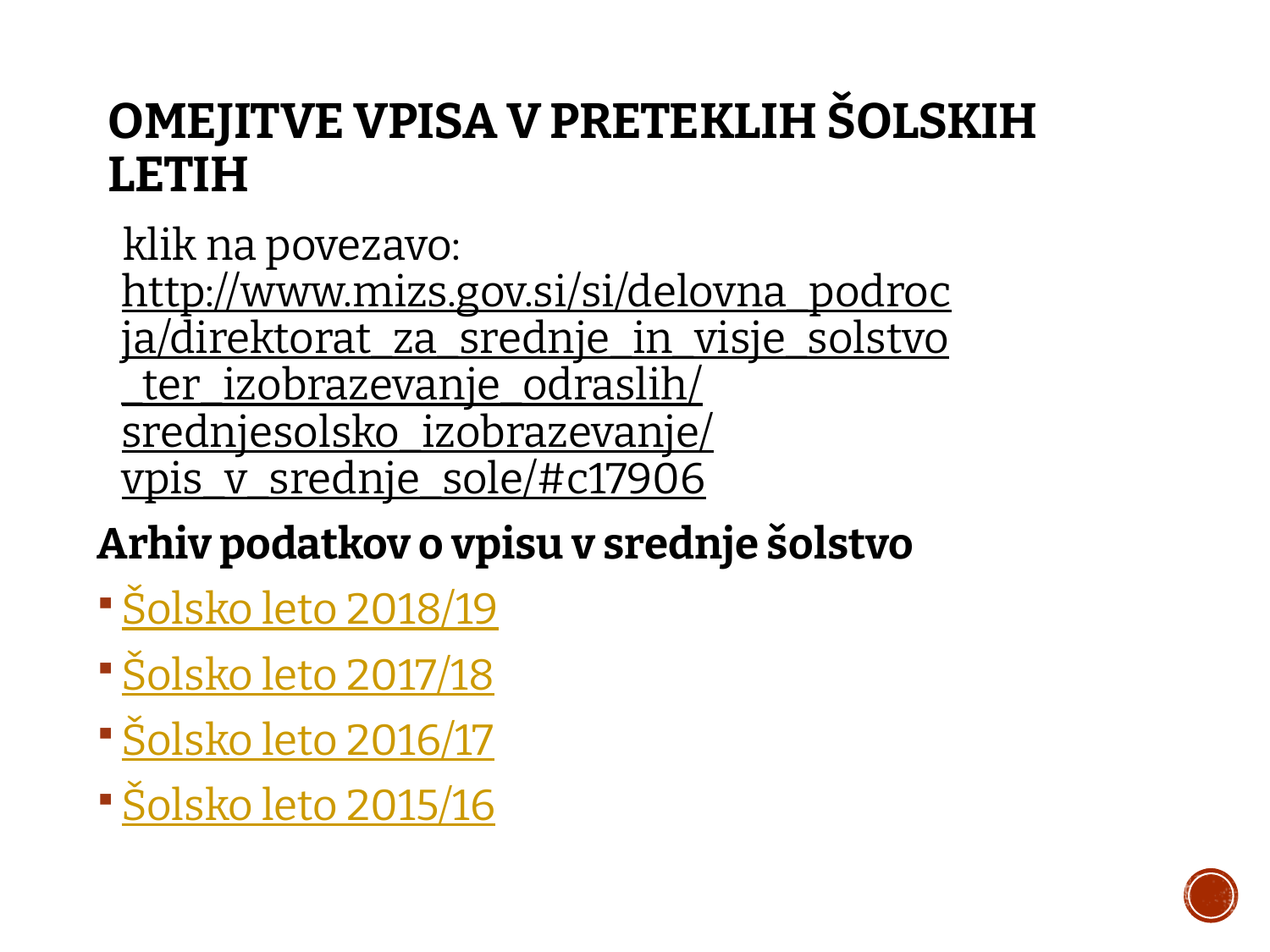

# OMEJITVE VPISA V PRETEKLIH ŠOLSKIH LETIH
   klik na povezavo: http://www.mizs.gov.si/si/delovna_podrocja/direktorat_za_srednje_in_visje_solstvo_ter_izobrazevanje_odraslih/srednjesolsko_izobrazevanje/vpis_v_srednje_sole/#c17906
Arhiv podatkov o vpisu v srednje šolstvo
Šolsko leto 2018/19
Šolsko leto 2017/18
Šolsko leto 2016/17
Šolsko leto 2015/16